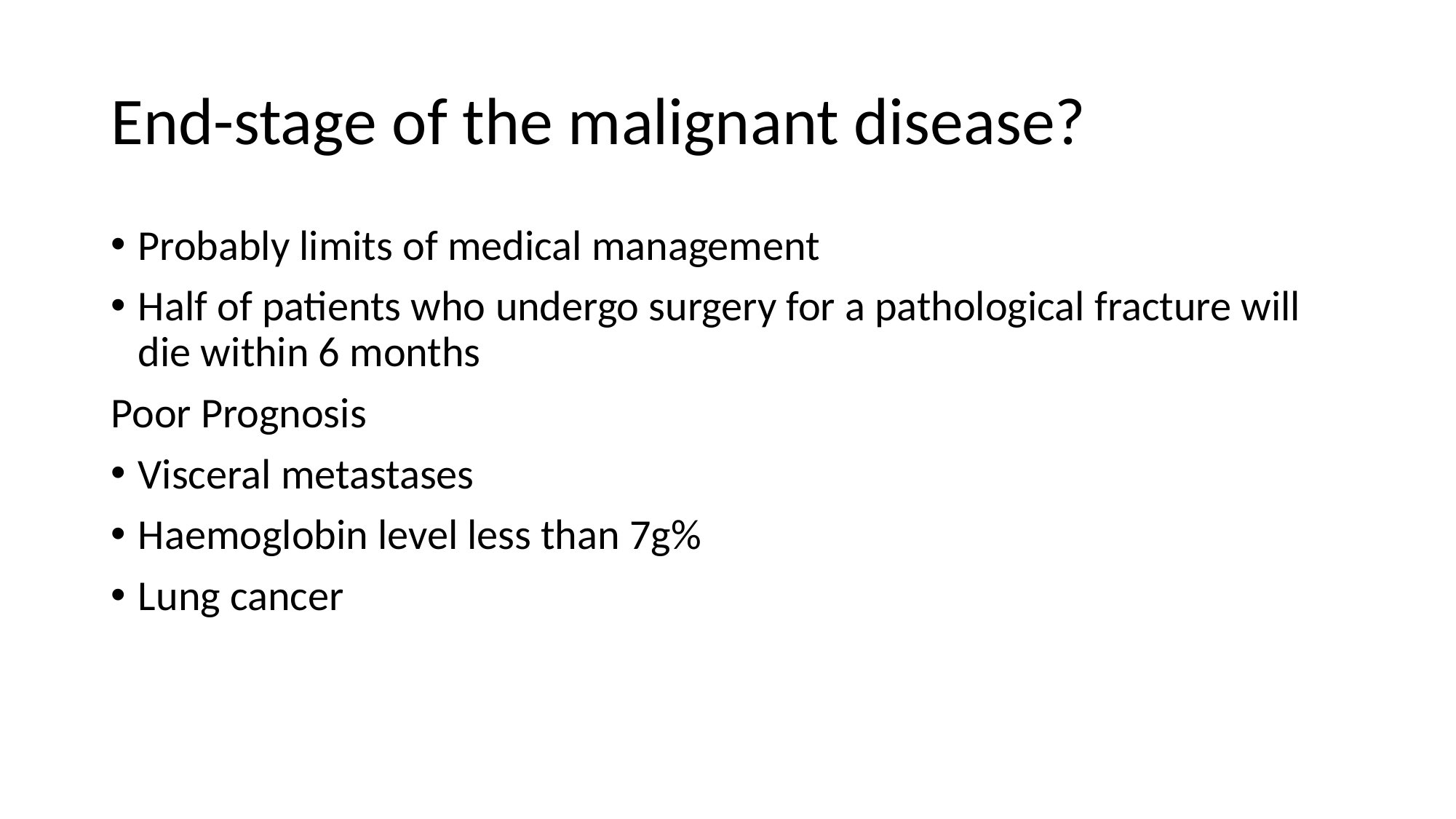

# End-stage of the malignant disease?
Probably limits of medical management
Half of patients who undergo surgery for a pathological fracture will die within 6 months
Poor Prognosis
Visceral metastases
Haemoglobin level less than 7g%
Lung cancer